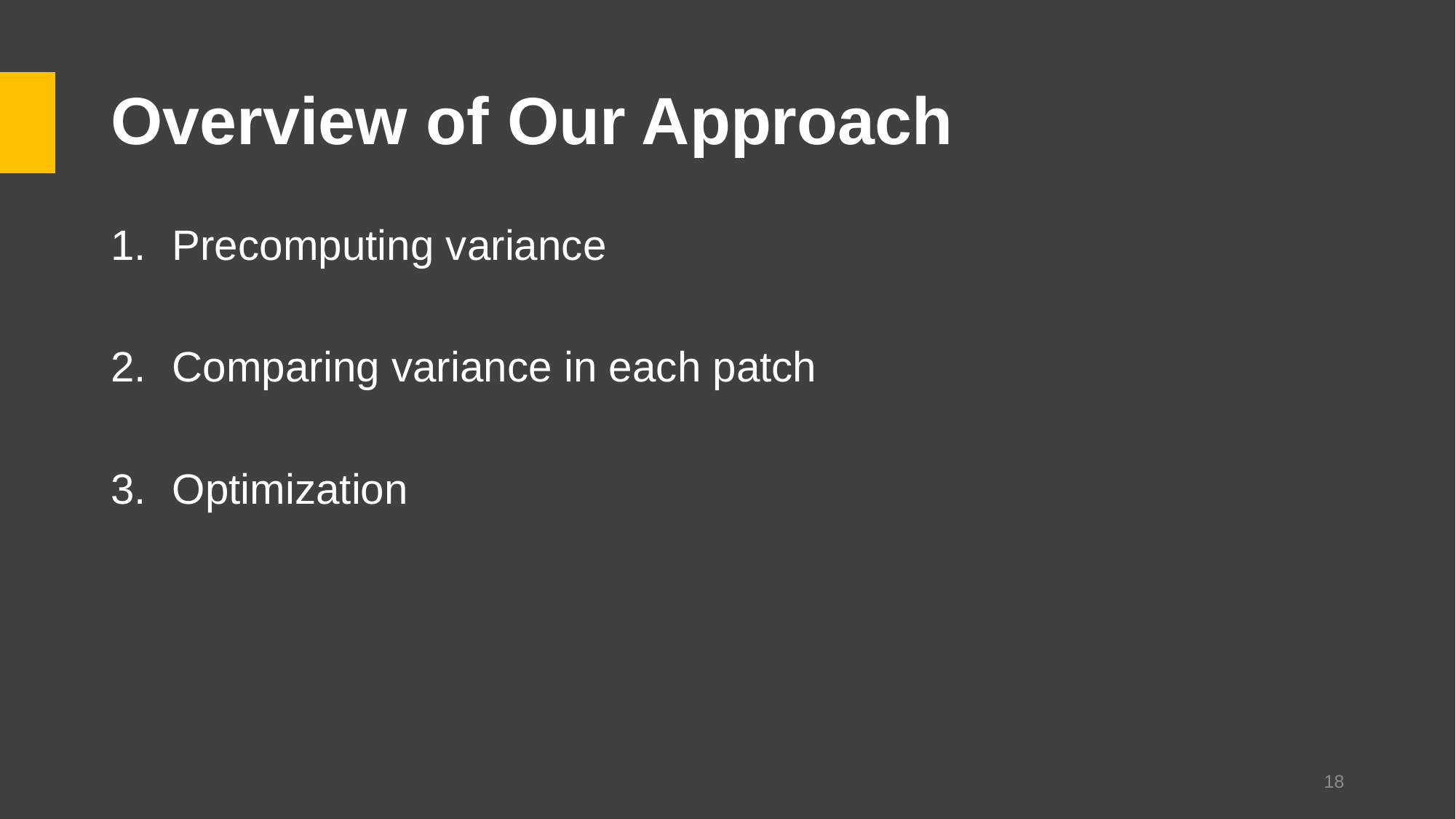

# Overview of Our Approach
Precomputing variance

Comparing variance in each patch

Optimization
18